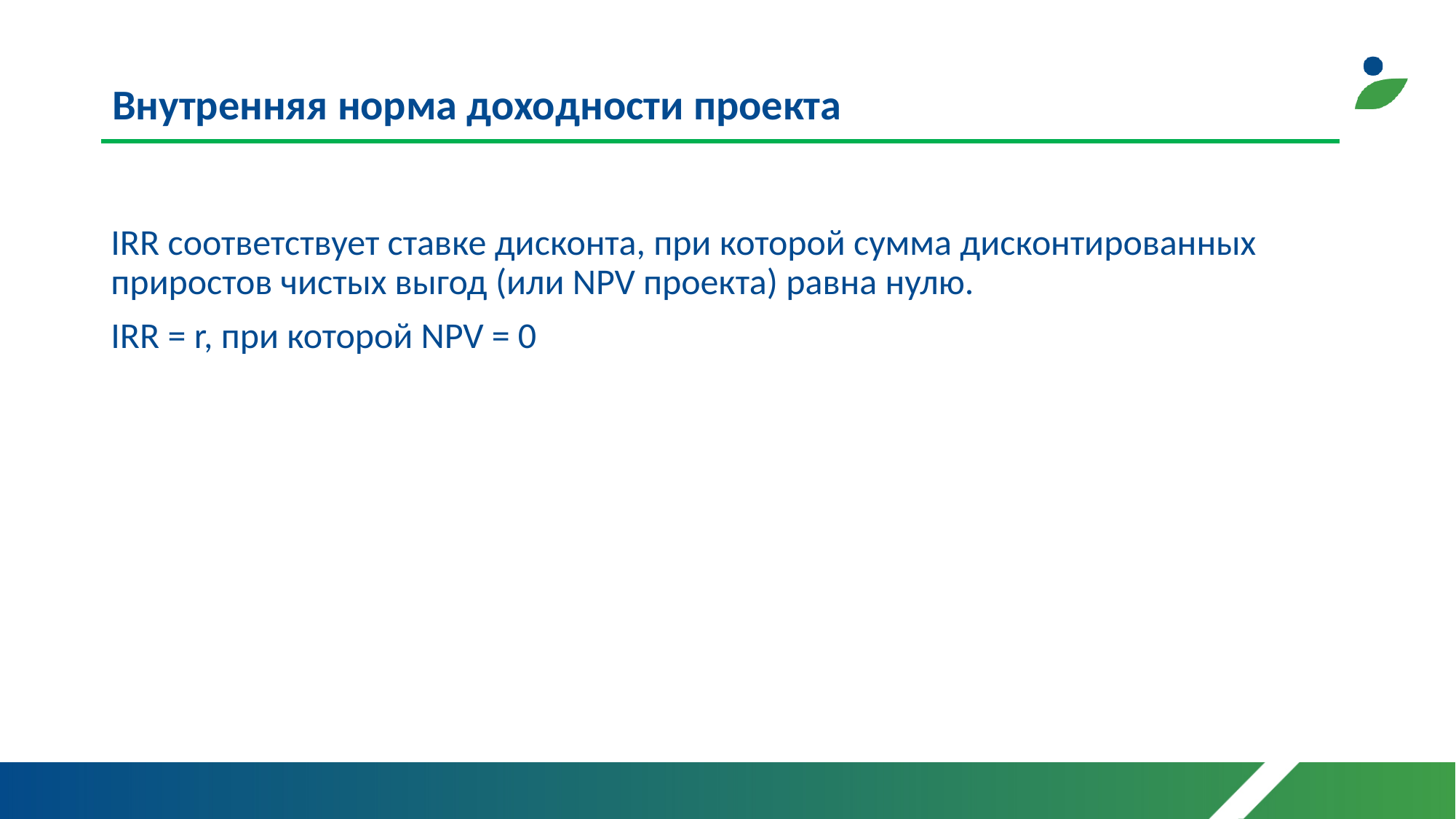

# Внутренняя норма доходности проекта
IRR соответствует ставке дисконта, при которой сумма дисконтированных приростов чистых выгод (или NPV проекта) равна нулю.
IRR = r, при которой NPV = 0